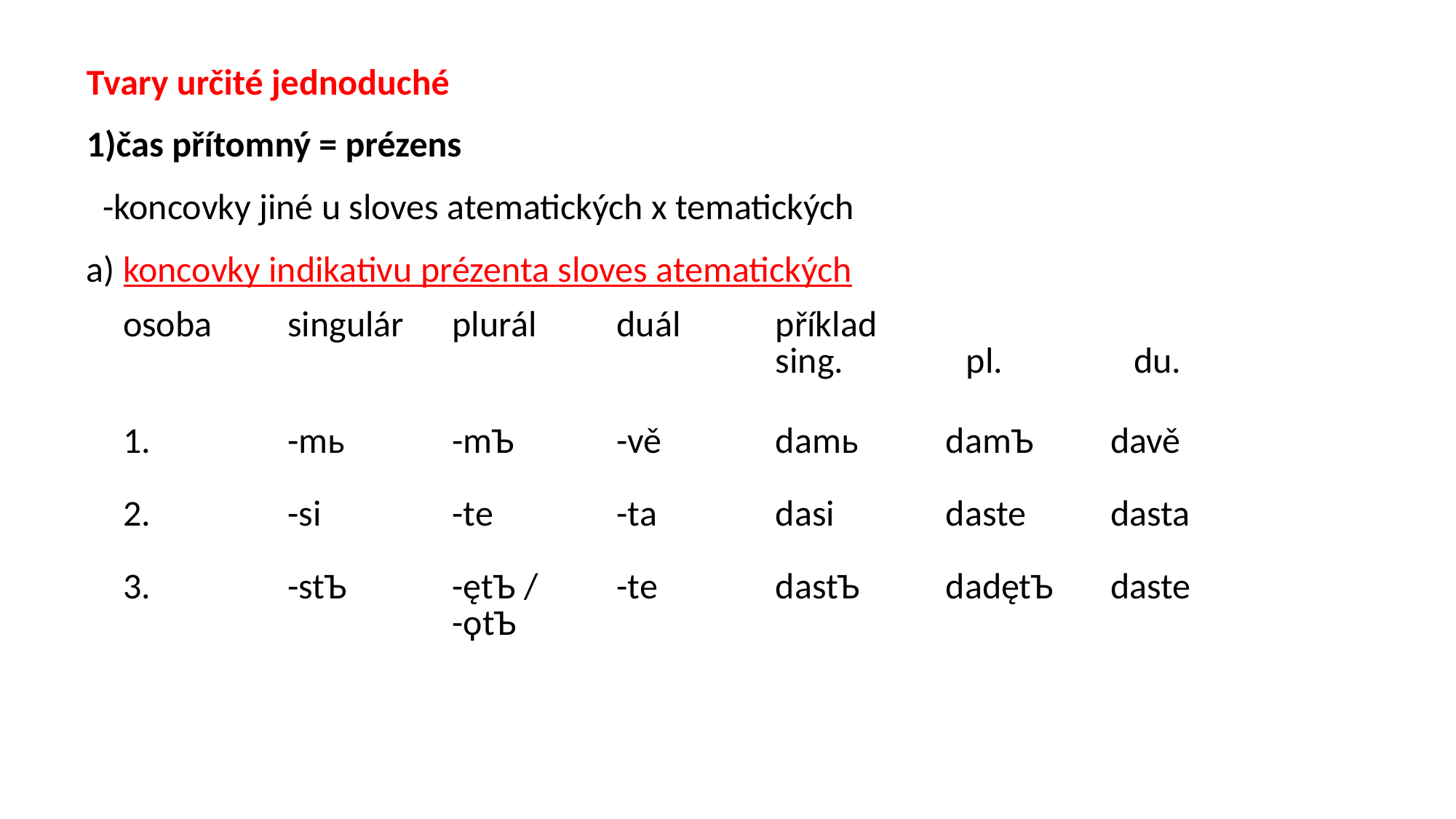

Tvary určité jednoduché
1)čas přítomný = prézens
  -koncovky jiné u sloves atematických x tematických
a) koncovky indikativu prézenta sloves atematických

| osoba | singulár | plurál | duál | příklad sing. pl. du. |  |  |
| --- | --- | --- | --- | --- | --- | --- |
| 1. | -mь | -mЪ | -vě | damь | damЪ | davě |
| 2. | -si | -te | -ta | dasi | daste | dasta |
| 3. | -stЪ | -ętЪ / -ϙtЪ | -te | dastЪ | dadętЪ | daste |